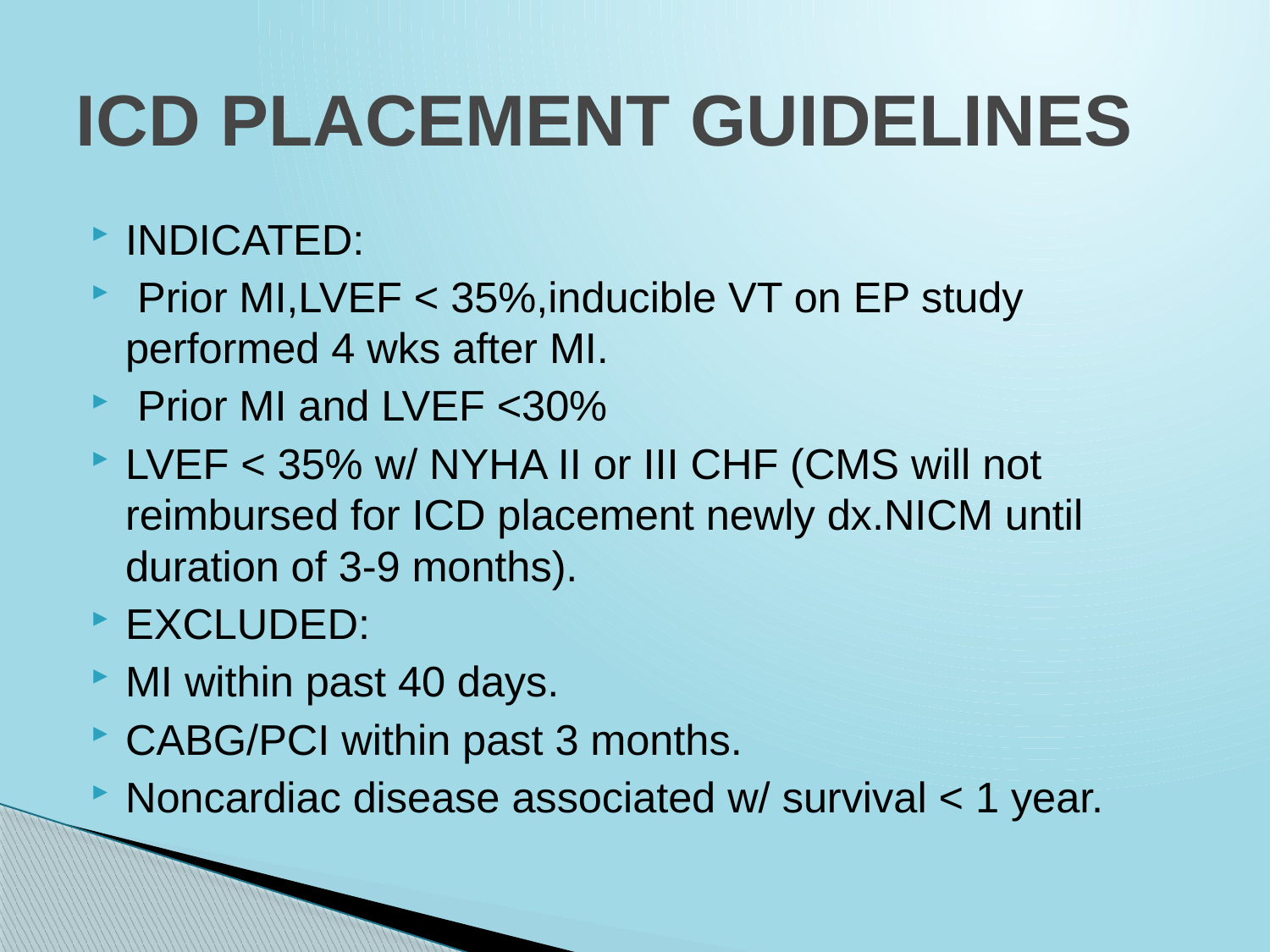

# ICD PLACEMENT GUIDELINES
INDICATED:
 Prior MI,LVEF < 35%,inducible VT on EP study performed 4 wks after MI.
 Prior MI and LVEF <30%
LVEF < 35% w/ NYHA II or III CHF (CMS will not reimbursed for ICD placement newly dx.NICM until duration of 3-9 months).
EXCLUDED:
MI within past 40 days.
CABG/PCI within past 3 months.
Noncardiac disease associated w/ survival < 1 year.